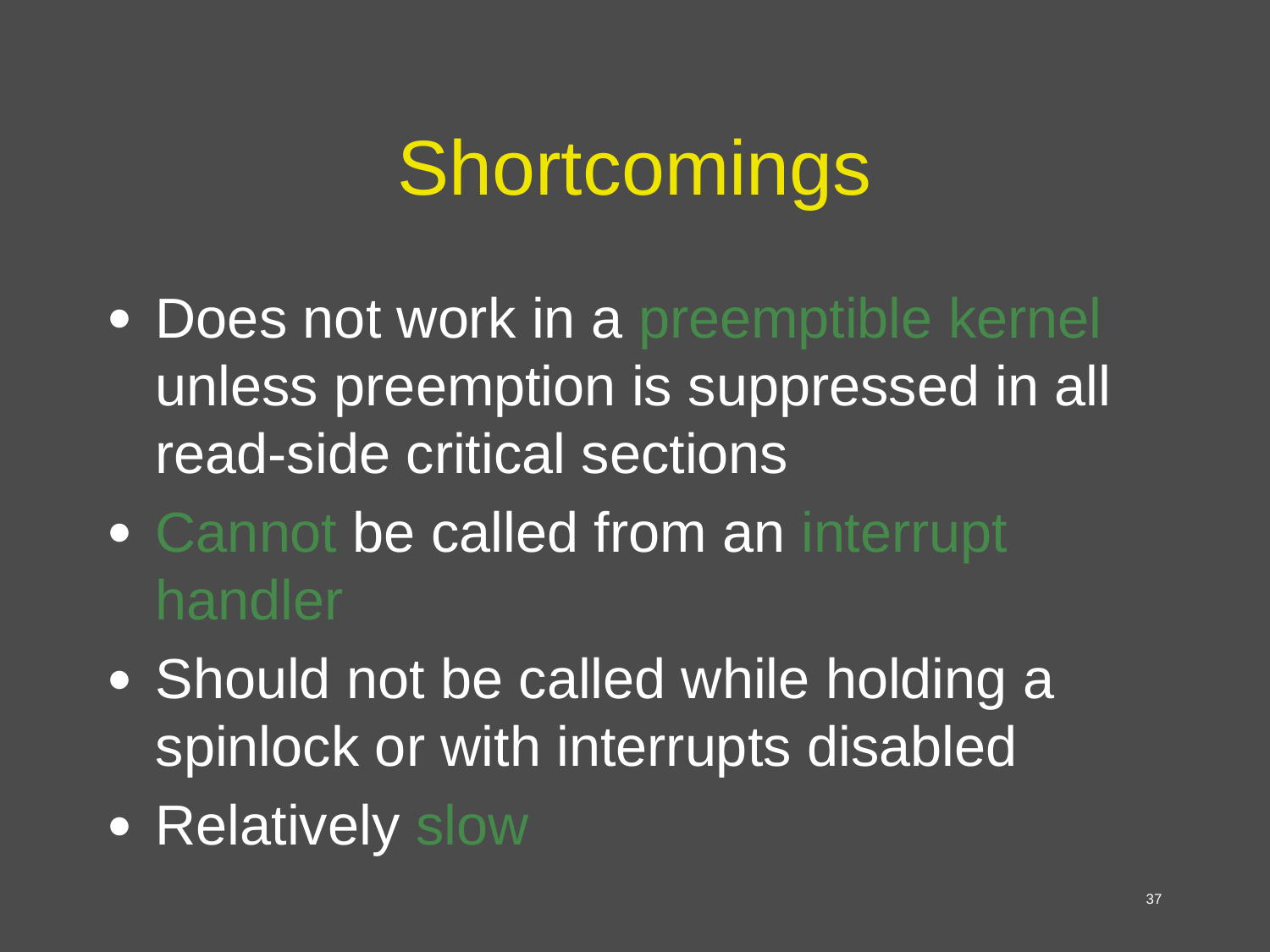

# Shortcomings
Does not work in a preemptible kernel unless preemption is suppressed in all read-side critical sections
Cannot be called from an interrupt handler
Should not be called while holding a spinlock or with interrupts disabled
Relatively slow

37